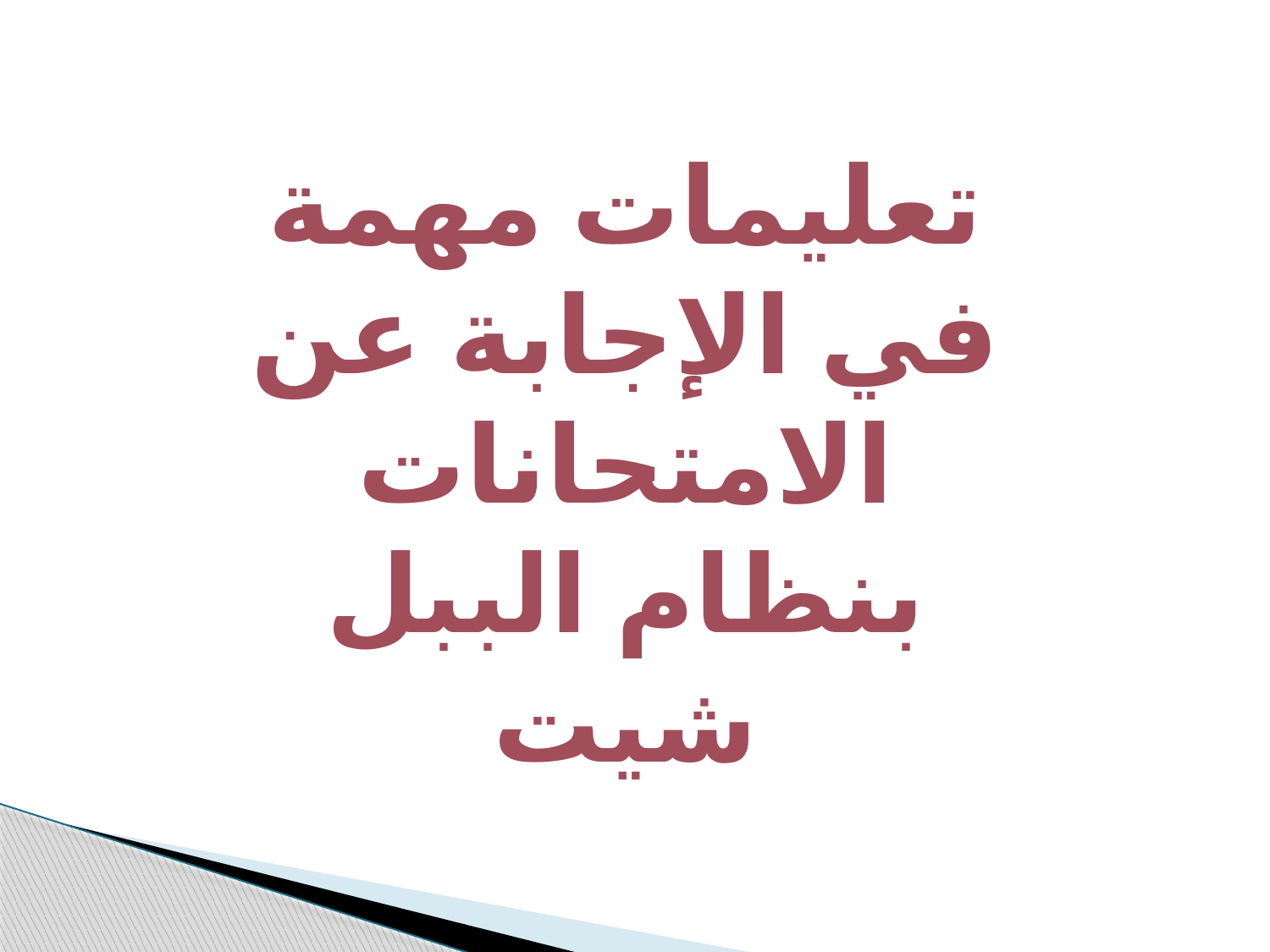

# تعليمات مهمة في الإجابة عن الامتحانات بنظام الببل شيت